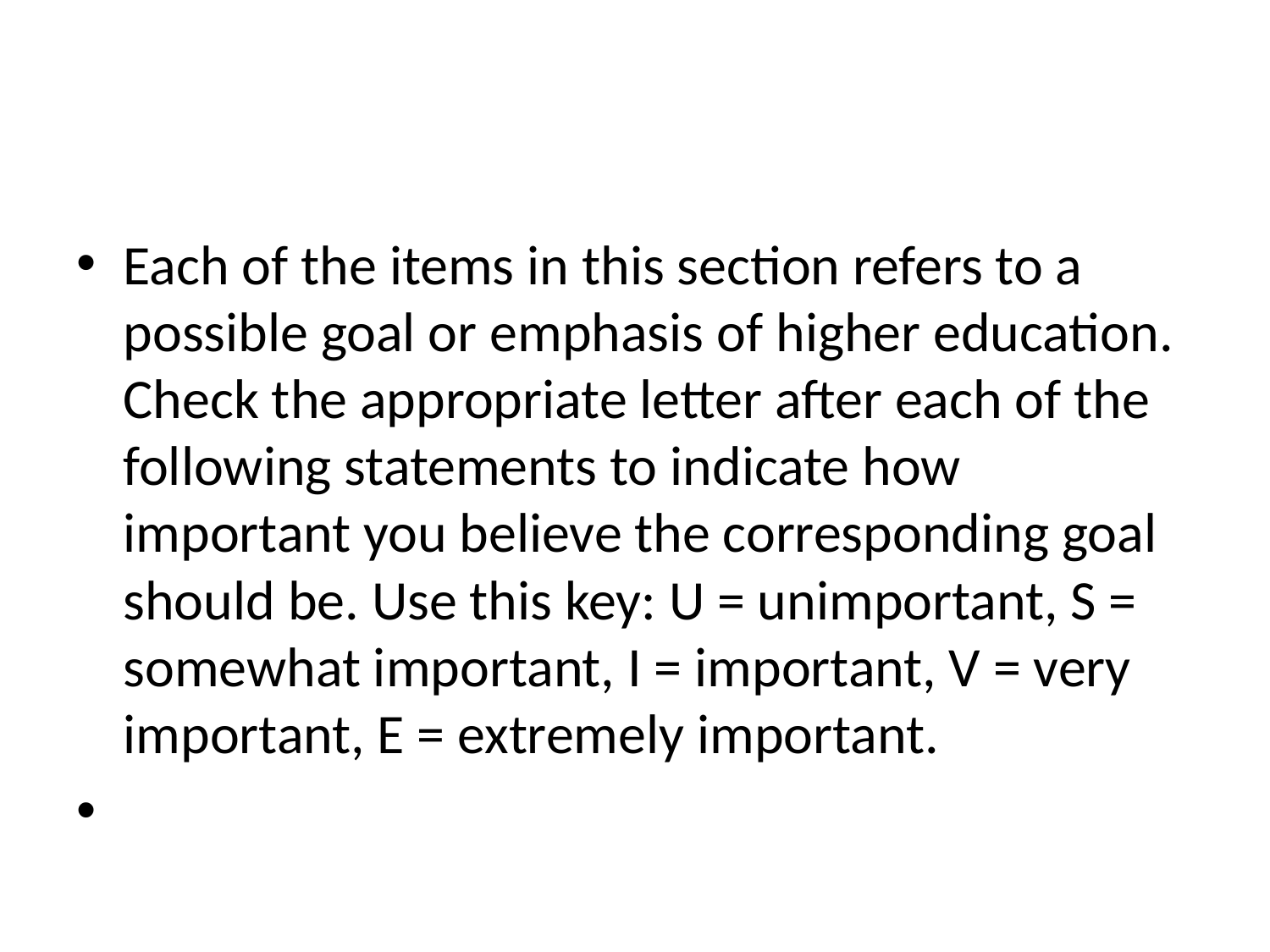

#
Each of the items in this section refers to a possible goal or emphasis of higher education. Check the appropriate letter after each of the following statements to indicate how important you believe the corresponding goal should be. Use this key: U = unimportant, S = somewhat important, I = important, V = very important, E = extremely important.